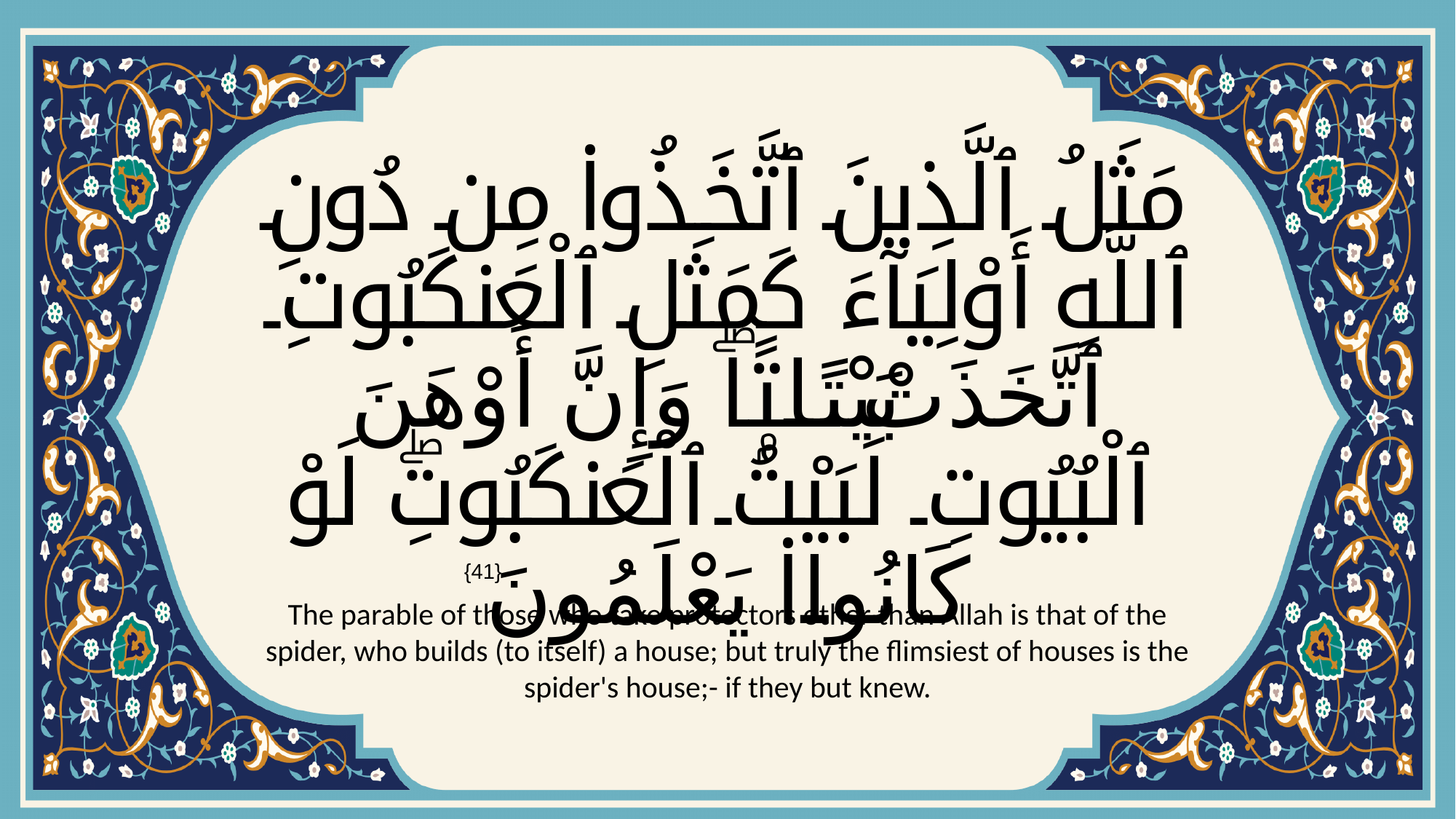

# مَثَلُ ٱلَّذِينَ ٱتَّخَذُوا۟ مِن دُونِ ٱللَّهِ أَوْلِيَآءَ كَمَثَلِ ٱلْعَنكَبُوتِ ٱتَّخَذَتْ بَيْتًۭاۖ وَإِنَّ أَوْهَنَ ٱلْبُيُوتِ لَبَيْتُ ٱلْعَنكَبُوتِۖ لَوْ كَانُوا۟ يَعْلَمُونَ
{41}
The parable of those who take protectors other than Allah is that of the spider, who builds (to itself) a house; but truly the flimsiest of houses is the spider's house;- if they but knew.